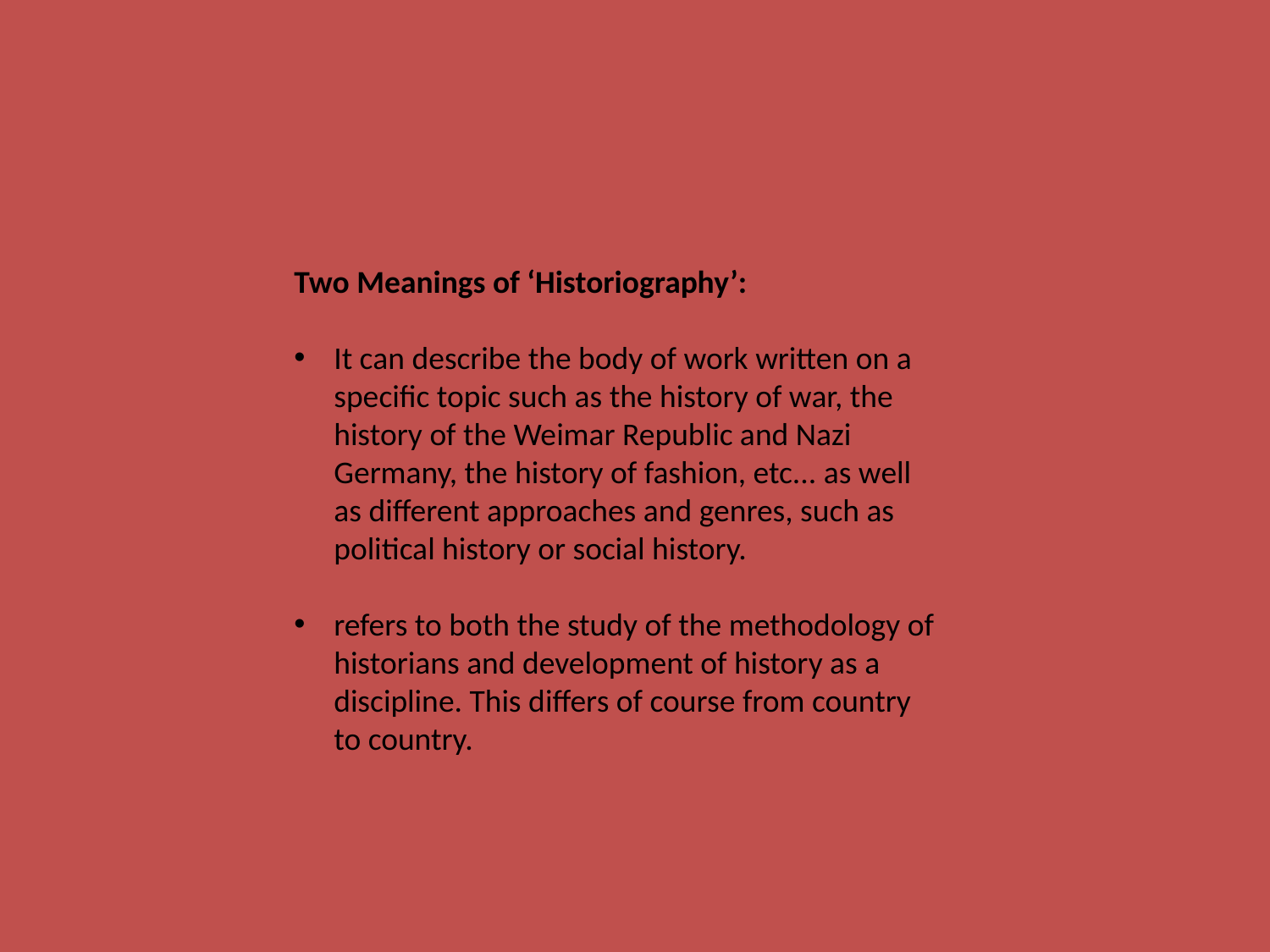

Two Meanings of ‘Historiography’:

It can describe the body of work written on a specific topic such as the history of war, the history of the Weimar Republic and Nazi Germany, the history of fashion, etc... as well as different approaches and genres, such as political history or social history.

refers to both the study of the methodology of historians and development of history as a discipline. This differs of course from country to country.